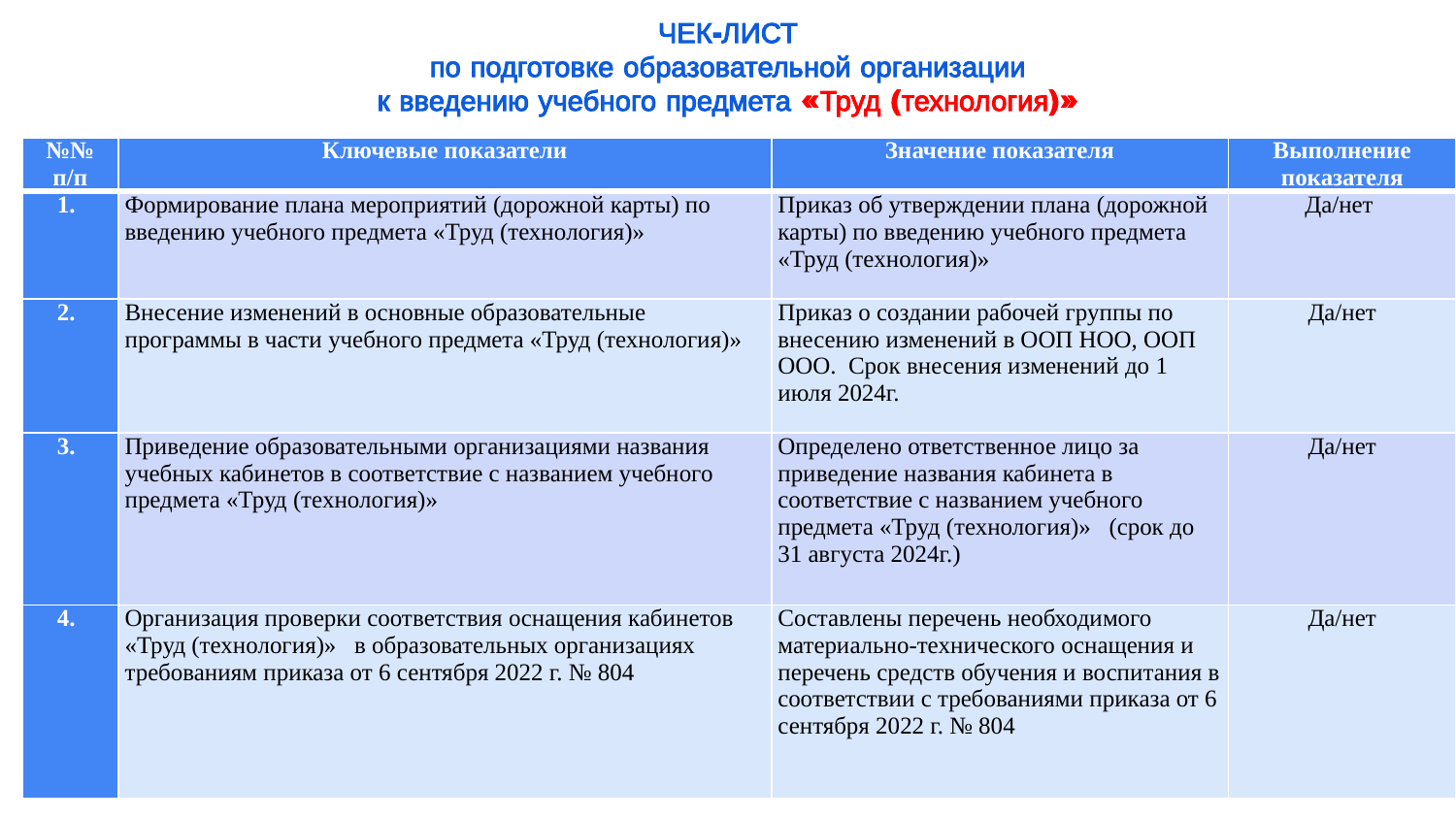

ЧЕК-ЛИСТ
по подготовке образовательной организации
к введению учебного предмета «Труд (технология)»
| №№ п/п | Ключевые показатели | Значение показателя | Выполнение показателя |
| --- | --- | --- | --- |
| 1. | Формирование плана мероприятий (дорожной карты) по введению учебного предмета «Труд (технология)» | Приказ об утверждении плана (дорожной карты) по введению учебного предмета «Труд (технология)» | Да/нет |
| 2. | Внесение изменений в основные образовательные программы в части учебного предмета «Труд (технология)» | Приказ о создании рабочей группы по внесению изменений в ООП НОО, ООП ООО. Срок внесения изменений до 1 июля 2024г. | Да/нет |
| 3. | Приведение образовательными организациями названия учебных кабинетов в соответствие с названием учебного предмета «Труд (технология)» | Определено ответственное лицо за приведение названия кабинета в соответствие с названием учебного предмета «Труд (технология)» (срок до 31 августа 2024г.) | Да/нет |
| 4. | Организация проверки соответствия оснащения кабинетов «Труд (технология)» в образовательных организациях требованиям приказа от 6 сентября 2022 г. № 804 | Составлены перечень необходимого материально-технического оснащения и перечень средств обучения и воспитания в соответствии с требованиями приказа от 6 сентября 2022 г. № 804 | Да/нет |
21